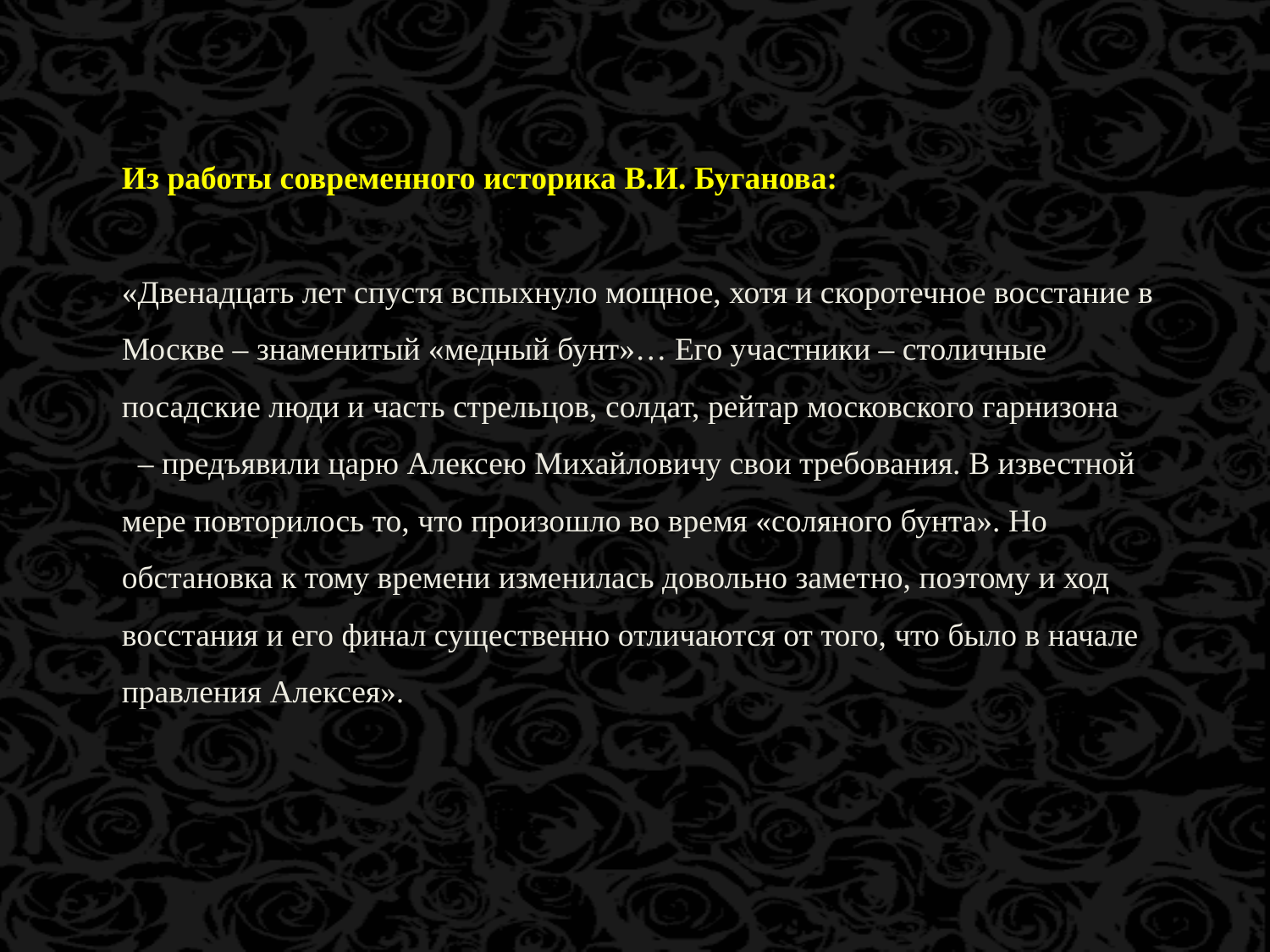

Из работы современного историка В.И. Буганова:

«Двенадцать лет спустя вспыхнуло мощное, хотя и скоротечное восстание в Москве – знаменитый «медный бунт»… Его участники – столичные посадские люди и часть стрельцов, солдат, рейтар московского гарнизона         – предъявили царю Алексею Михайловичу свои требования. В известной мере повторилось то, что произошло во время «соляного бунта». Но обстановка к тому времени изменилась довольно заметно, поэтому и ход восстания и его финал существенно отличаются от того, что было в начале правления Алексея».